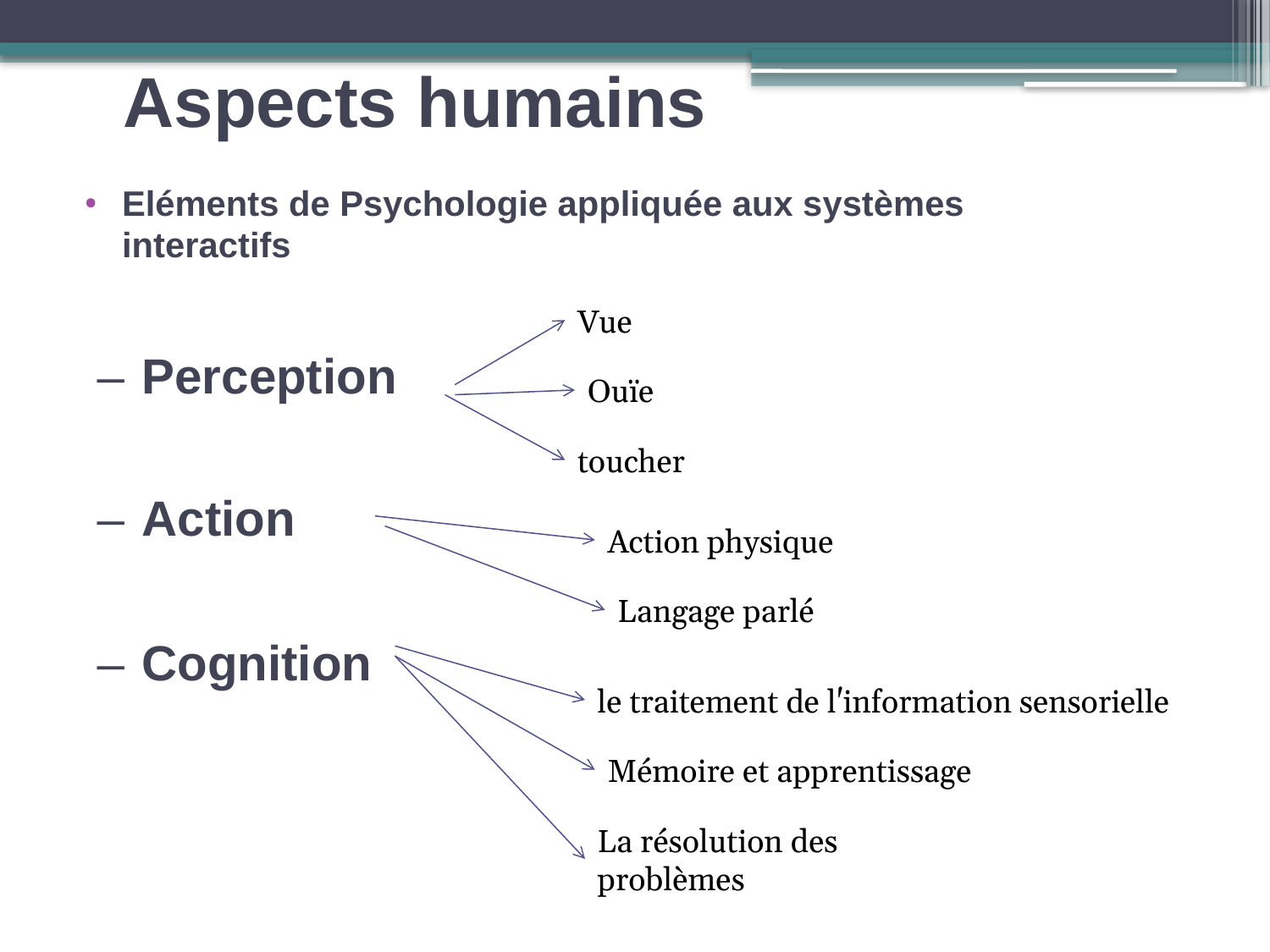

# Aspects humains
Eléments de Psychologie appliquée aux systèmes interactifs

– Perception

– Action

– Cognition

Vue
Ouïe
toucher
Action physique
Langage parlé
le traitement de l'information sensorielle
Mémoire et apprentissage
La résolution des problèmes